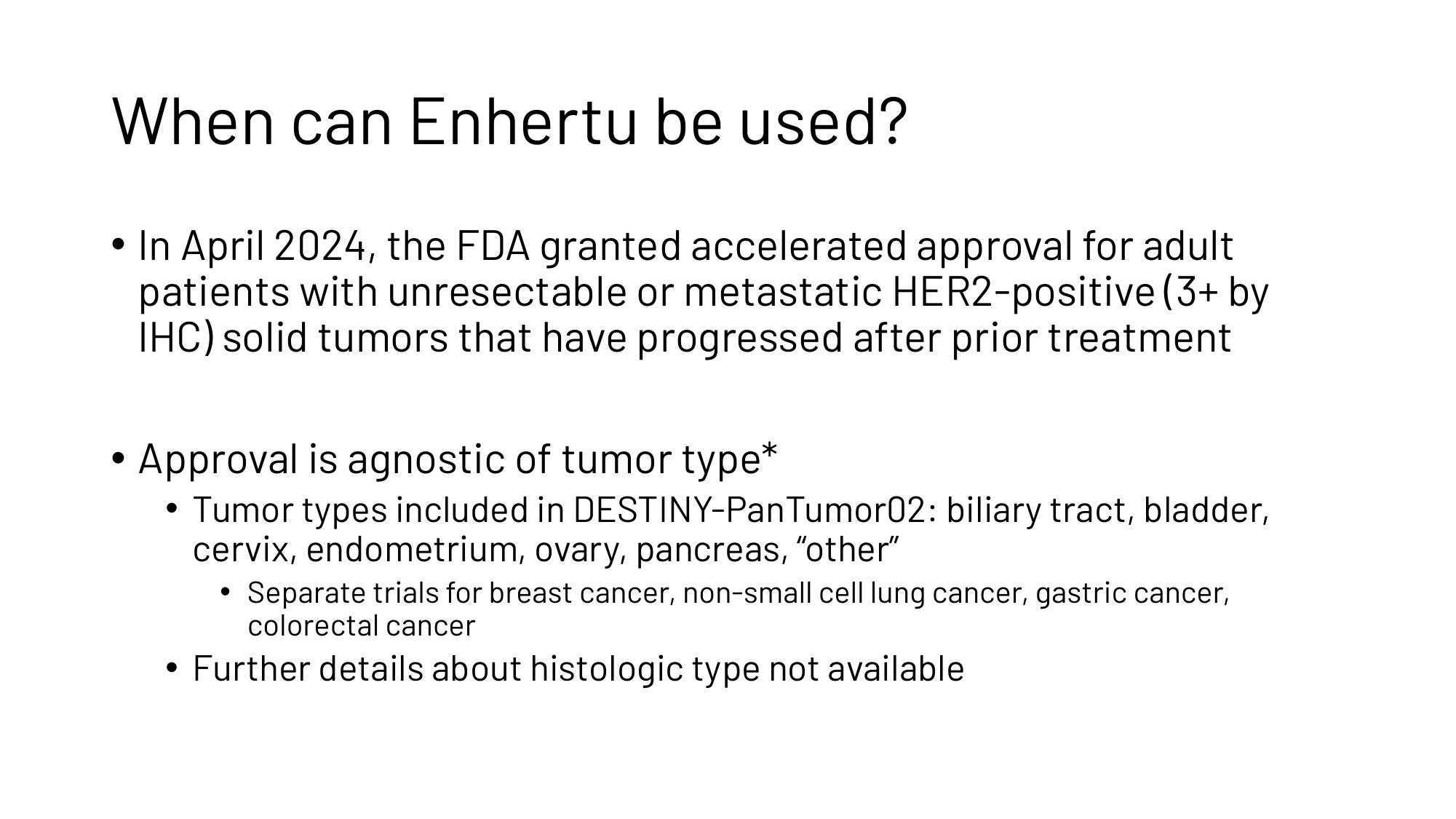

# When can Enhertu be used?
In April 2024, the FDA granted accelerated approval for adult patients with unresectable or metastatic HER2-positive (3+ by IHC) solid tumors that have progressed after prior treatment

Approval is agnostic of tumor type*
Tumor types included in DESTINY-PanTumor02: biliary tract, bladder, cervix, endometrium, ovary, pancreas, “other”
Separate trials for breast cancer, non-small cell lung cancer, gastric cancer, colorectal cancer
Further details about histologic type not available